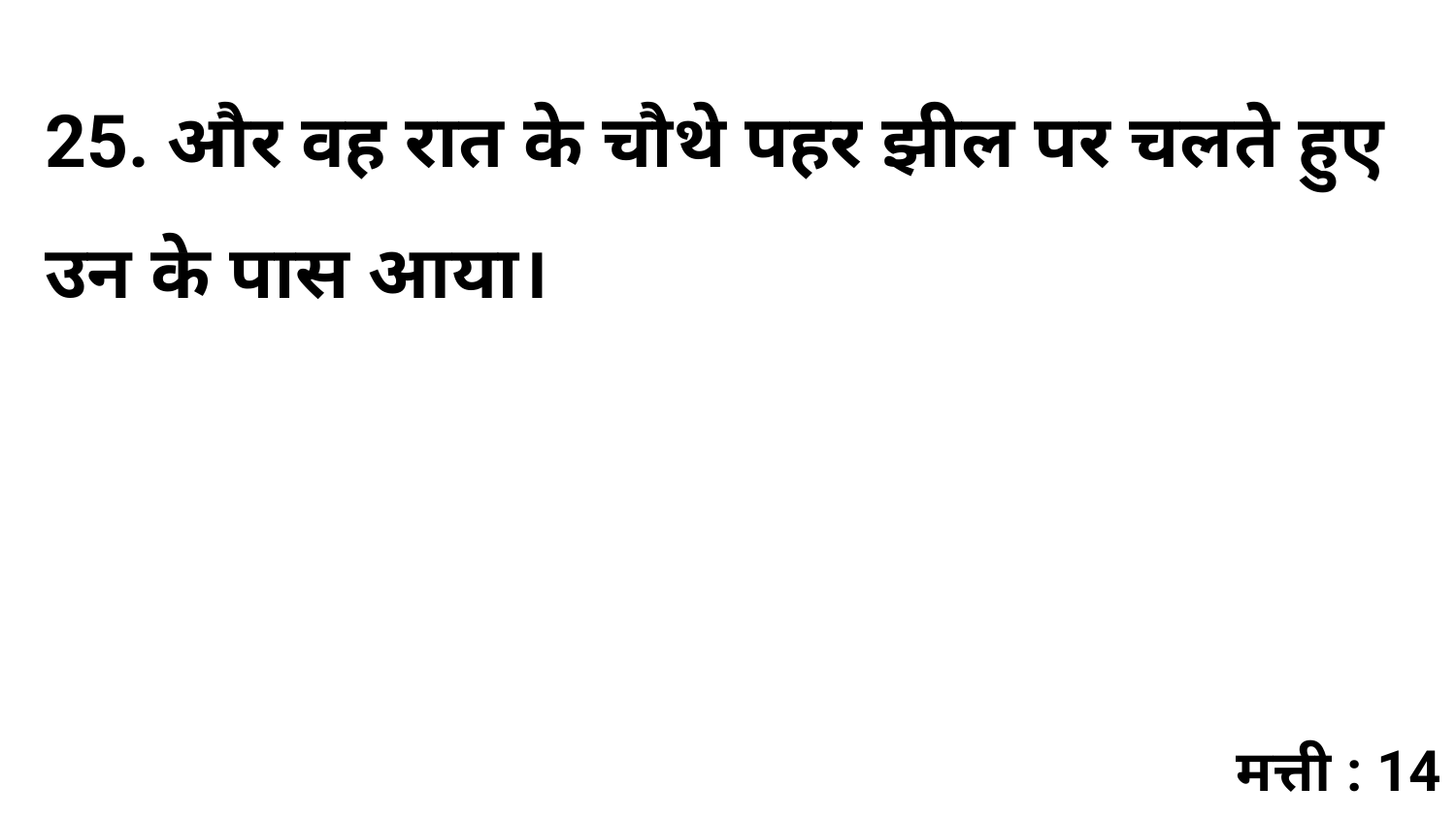

25. और वह रात के चौथे पहर झील पर चलते हुए उन के पास आया।
मत्ती : 14